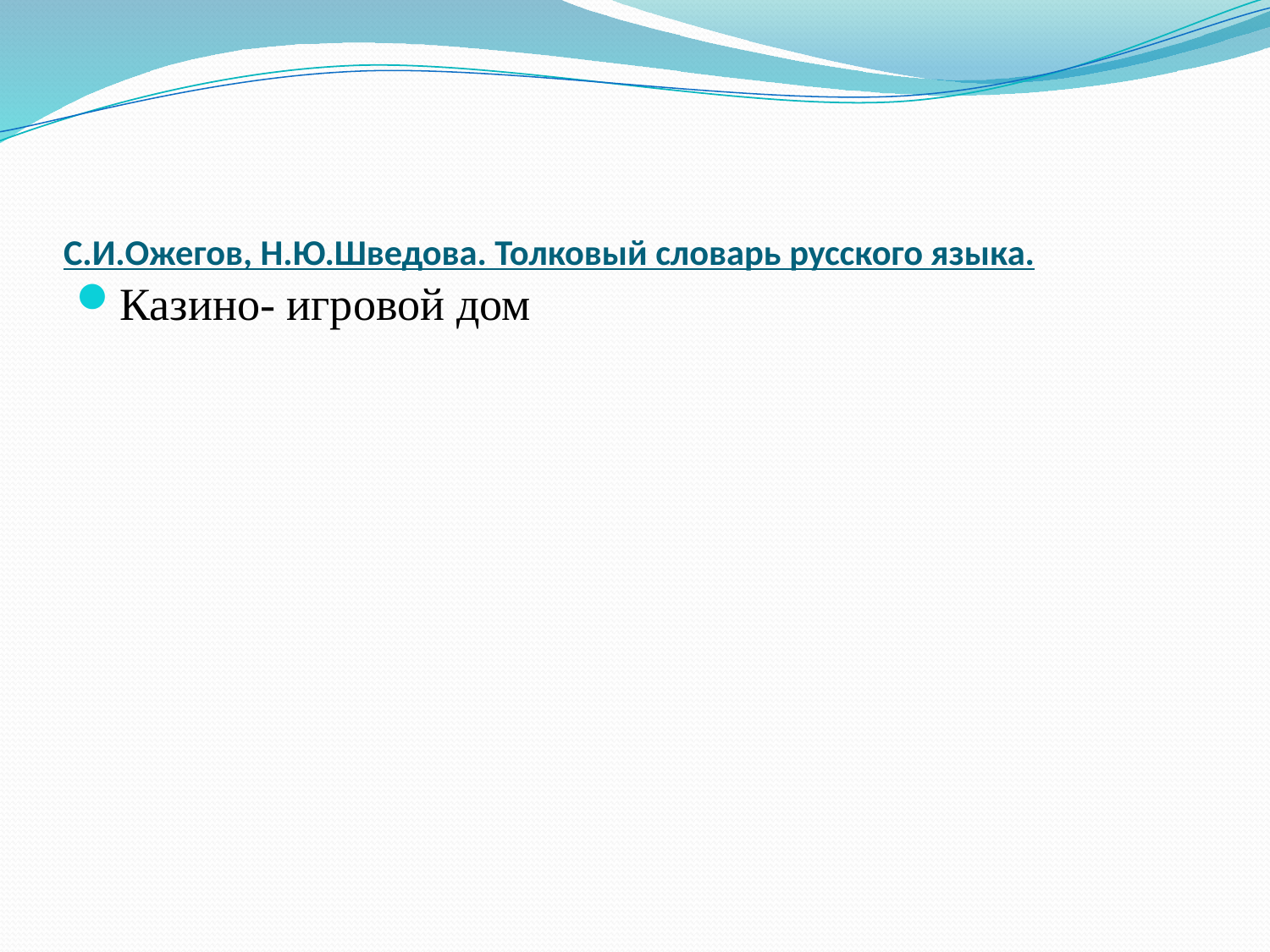

# С.И.Ожегов, Н.Ю.Шведова. Толковый словарь русского языка.
Казино- игровой дом